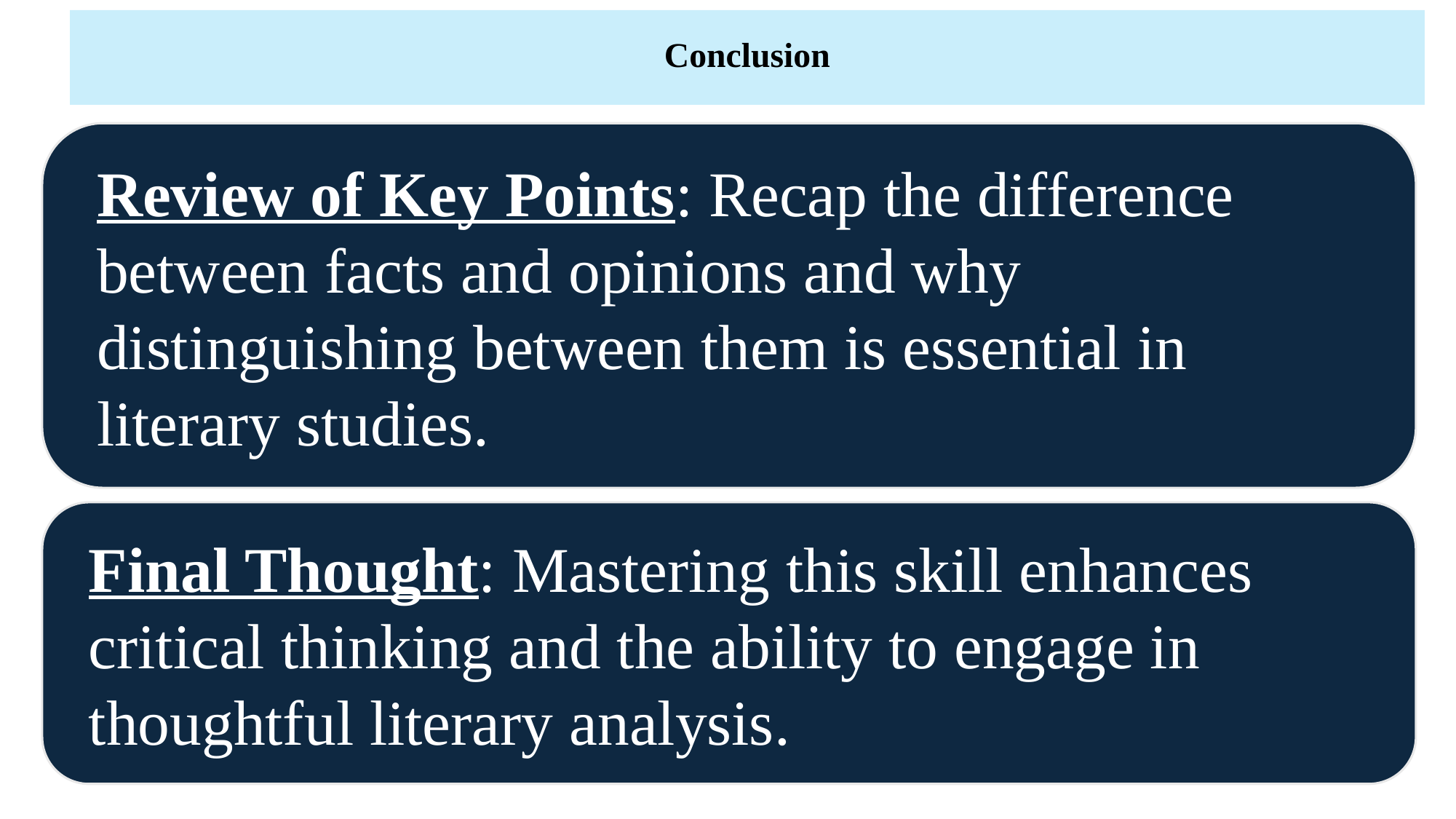

# Conclusion
Review of Key Points: Recap the difference between facts and opinions and why distinguishing between them is essential in literary studies.
Final Thought: Mastering this skill enhances critical thinking and the ability to engage in thoughtful literary analysis.